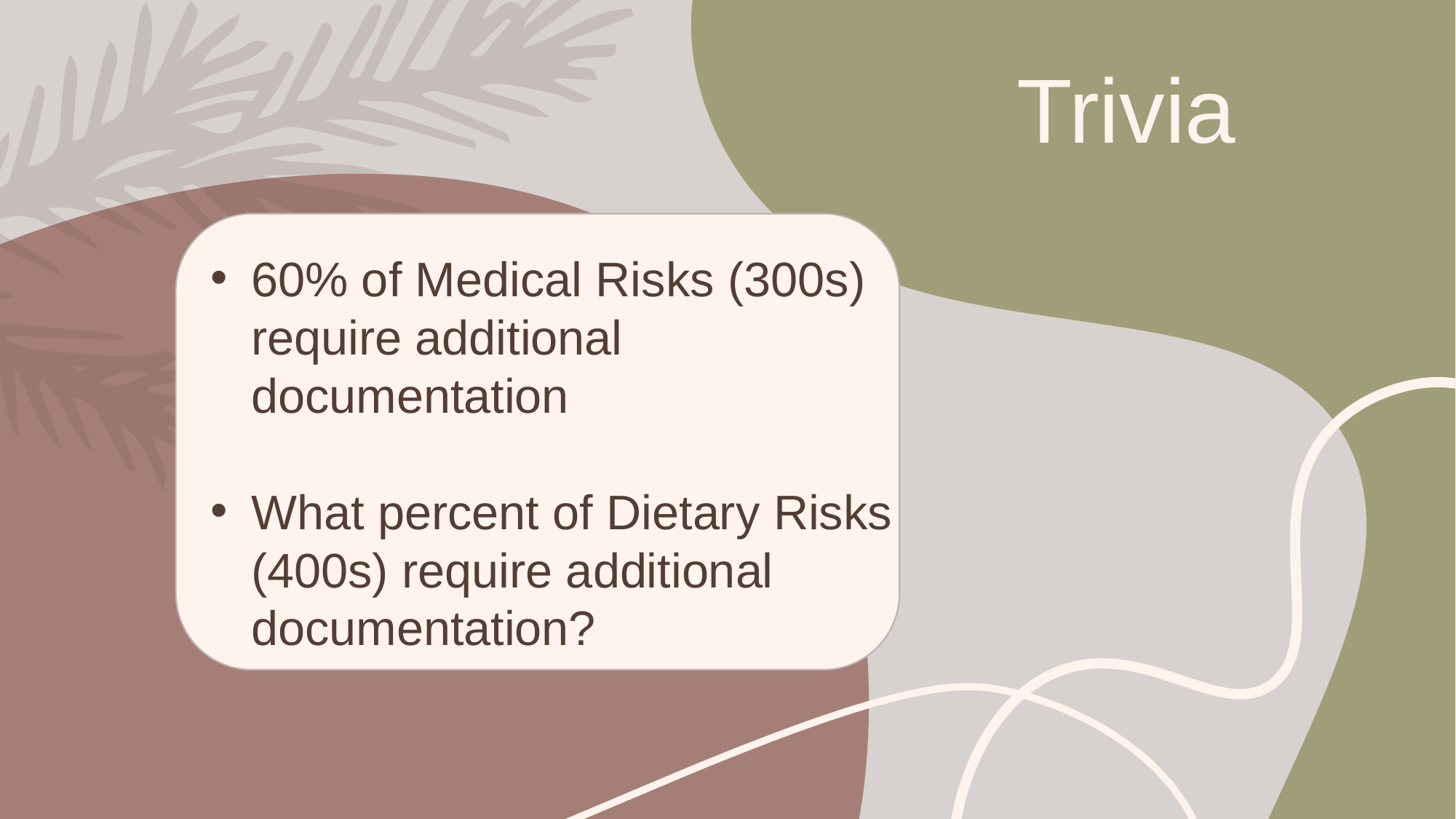

# Trivia

60% of Medical Risks (300s) require additional documentation

What percent of Dietary Risks (400s) require additional documentation?